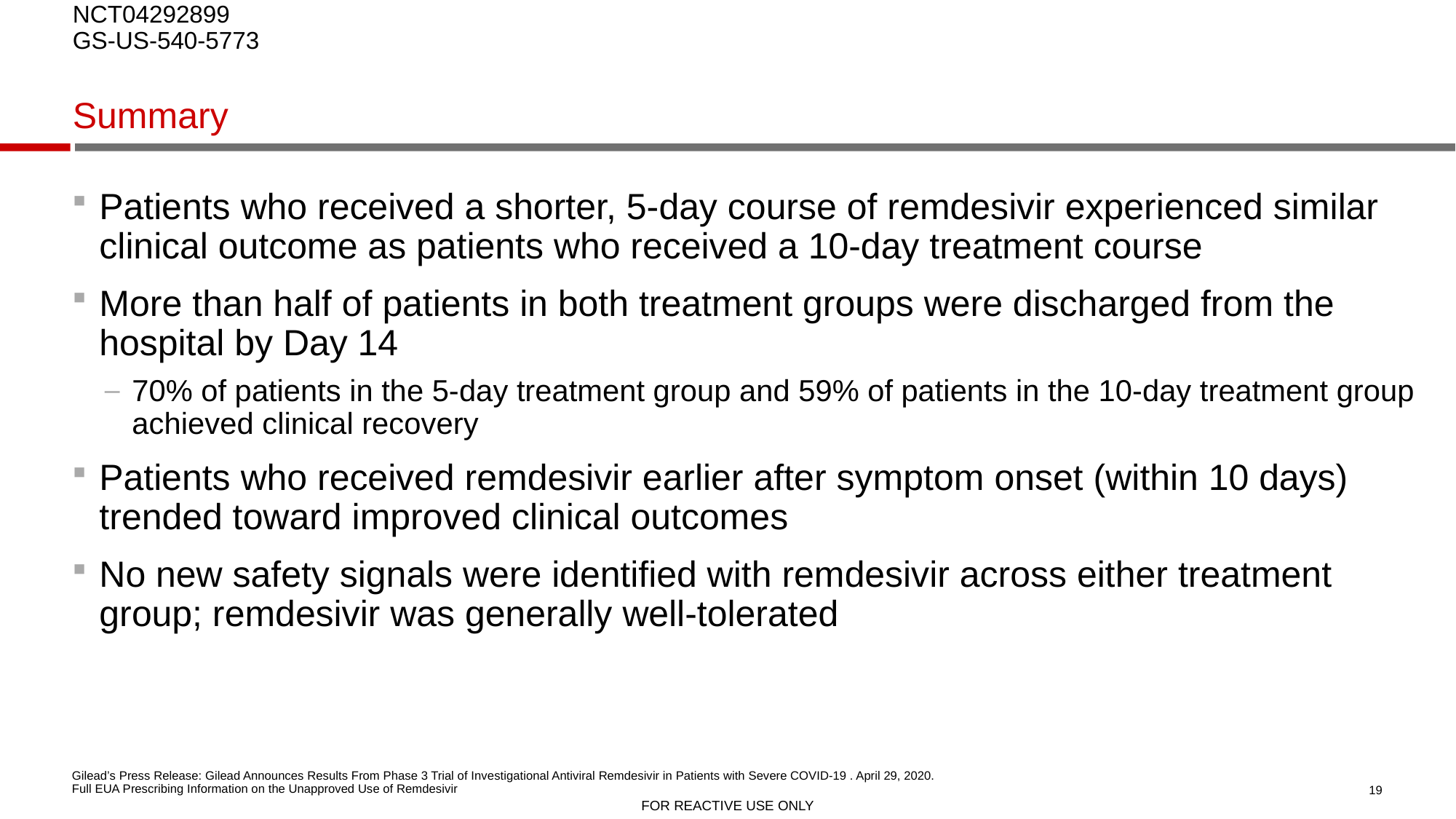

NCT04292899
GS-US-540-5773
# Summary
Patients who received a shorter, 5-day course of remdesivir experienced similar clinical outcome as patients who received a 10-day treatment course
More than half of patients in both treatment groups were discharged from the hospital by Day 14
70% of patients in the 5-day treatment group and 59% of patients in the 10-day treatment group achieved clinical recovery
Patients who received remdesivir earlier after symptom onset (within 10 days) trended toward improved clinical outcomes
No new safety signals were identified with remdesivir across either treatment group; remdesivir was generally well-tolerated
Gilead’s Press Release: Gilead Announces Results From Phase 3 Trial of Investigational Antiviral Remdesivir in Patients with Severe COVID-19 . April 29, 2020.
Full EUA Prescribing Information on the Unapproved Use of Remdesivir